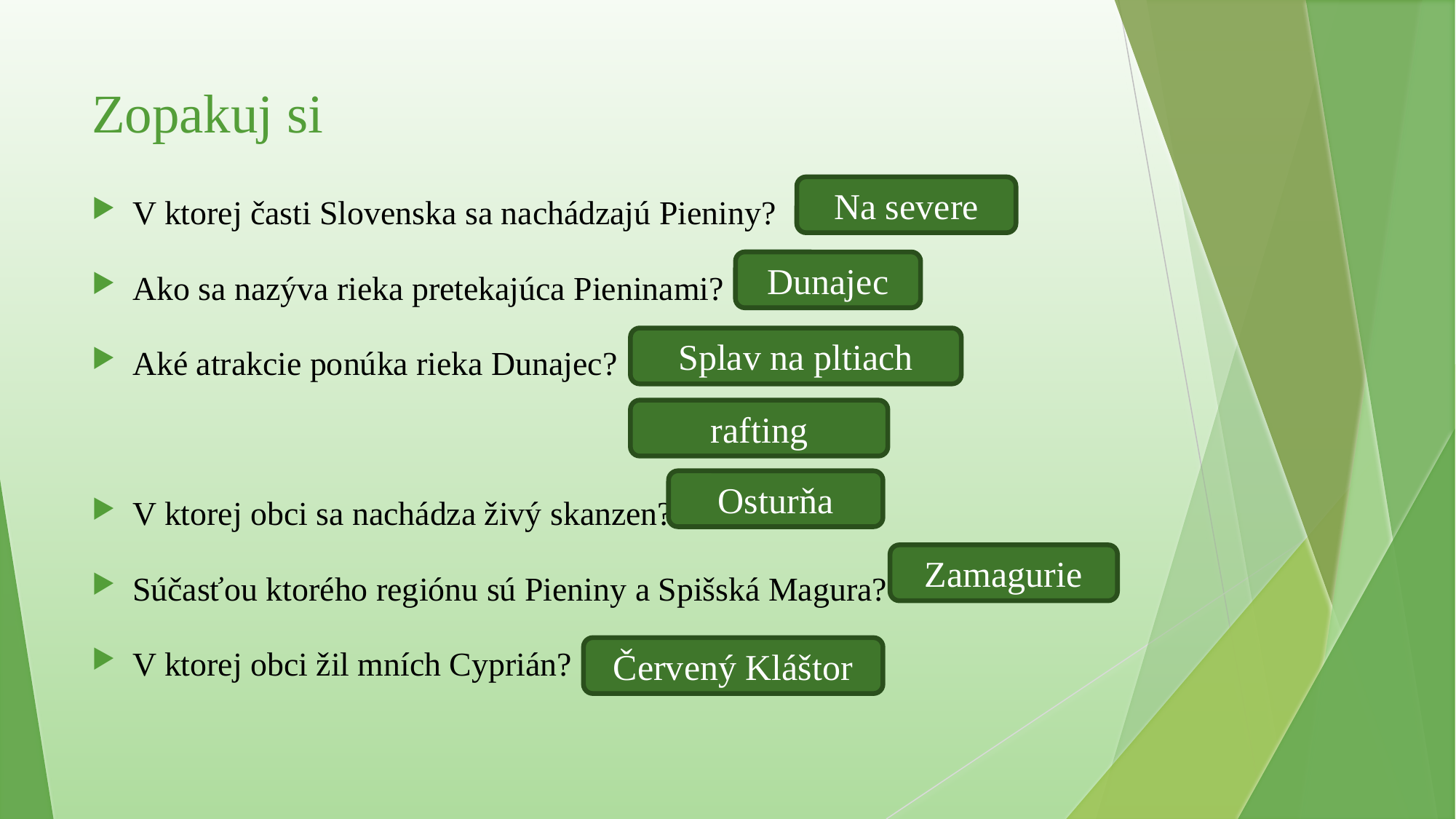

# Zopakuj si
V ktorej časti Slovenska sa nachádzajú Pieniny?
Ako sa nazýva rieka pretekajúca Pieninami?
Aké atrakcie ponúka rieka Dunajec?

V ktorej obci sa nachádza živý skanzen?
Súčasťou ktorého regiónu sú Pieniny a Spišská Magura?
V ktorej obci žil mních Cyprián?
Na severe
Dunajec
Splav na pltiach
rafting
Osturňa
Zamagurie
Červený Kláštor